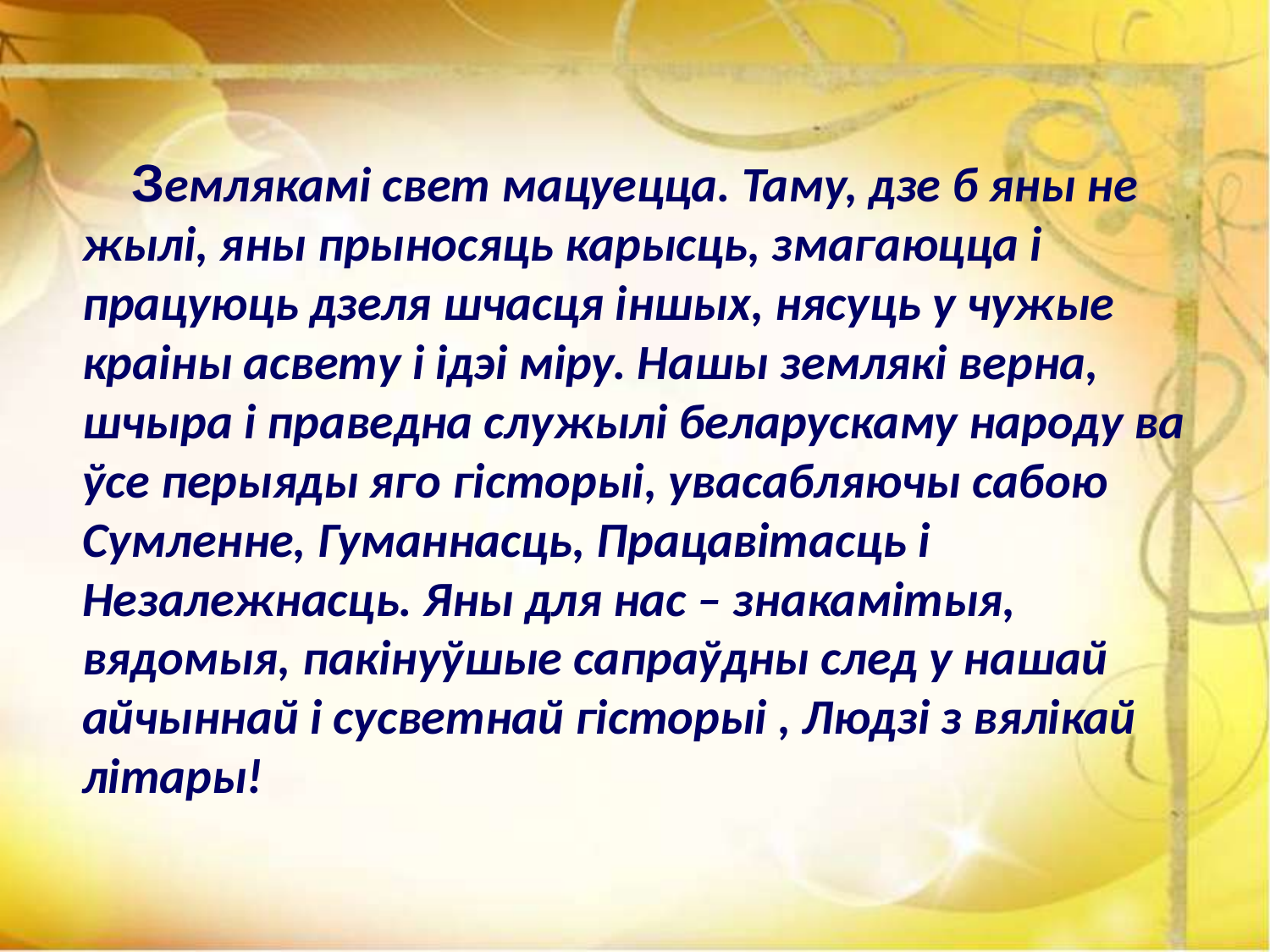

# Землякамі свет мацуецца. Таму, дзе б яны не жылі, яны прыносяць карысць, змагаюцца і працуюць дзеля шчасця іншых, нясуць у чужые краіны асвету і ідэі міру. Нашы землякі верна, шчыра і праведна служылі беларускаму народу ва ўсе перыяды яго гісторыі, увасабляючы сабою Сумленне, Гуманнасць, Працавітасць і Незалежнасць. Яны для нас – знакамітыя, вядомыя, пакінуўшые сапраўдны след у нашай айчыннай і сусветнай гісторыі , Людзі з вялікай літары!